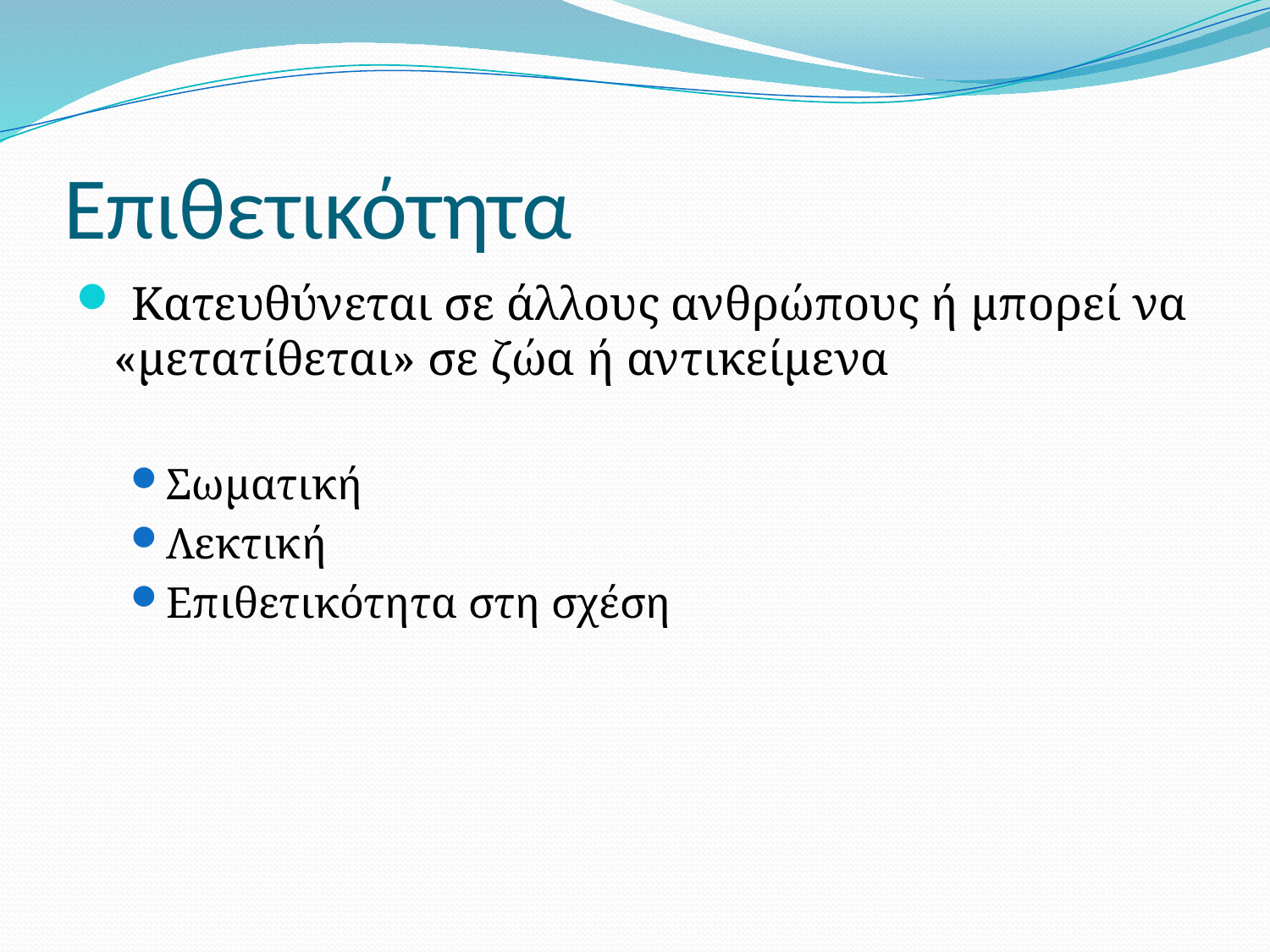

# Επιθετικότητα
 Κατευθύνεται σε άλλους ανθρώπους ή μπορεί να «μετατίθεται» σε ζώα ή αντικείμενα

Σωματική
Λεκτική
Επιθετικότητα στη σχέση